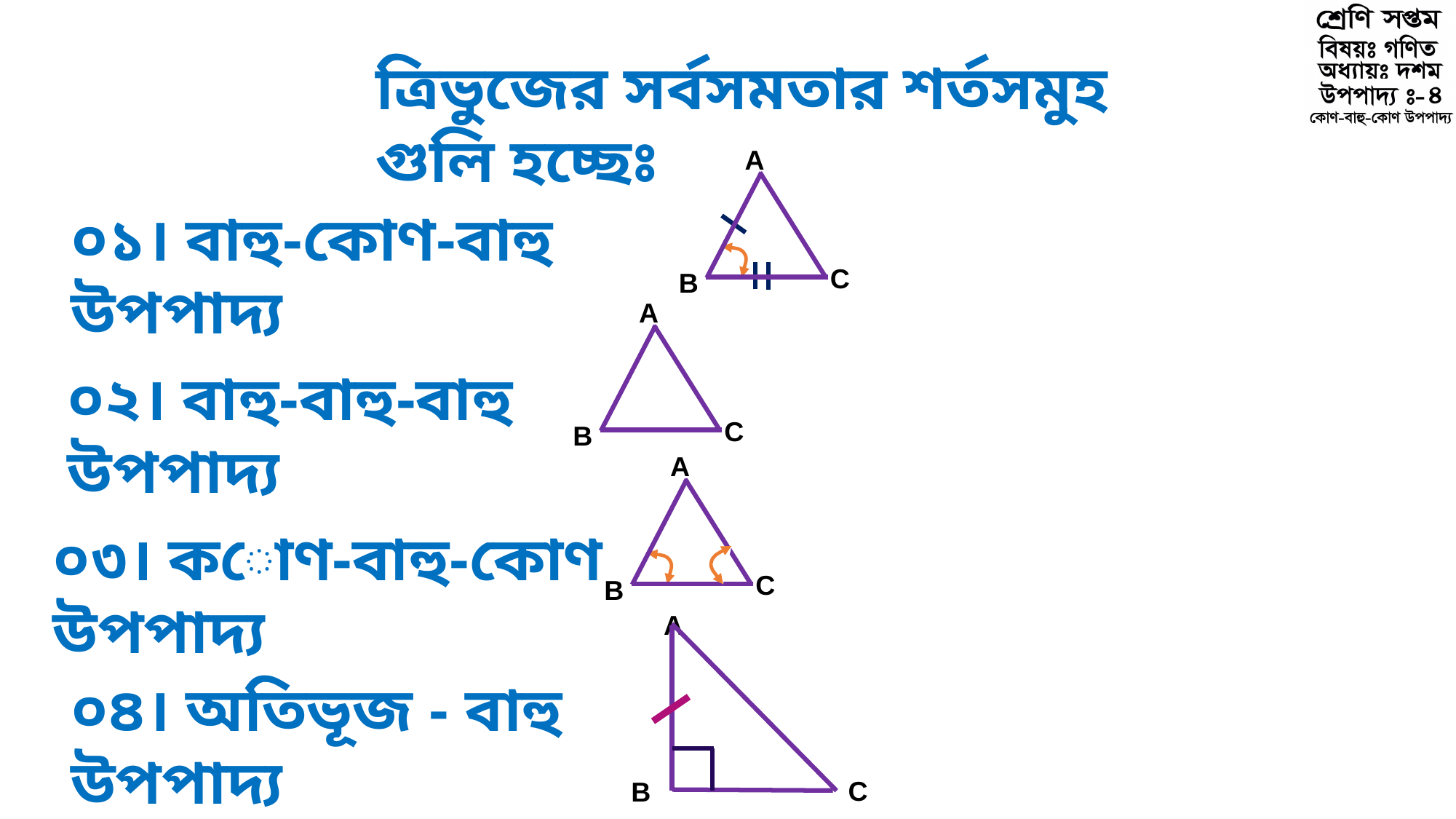

ত্রিভুজের সর্বসমতার শর্তসমুহ গুলি হচ্ছেঃ
A
০১। বাহু-কোণ-বাহু উপপাদ্য

C
B
A
০২। বাহু-বাহু-বাহু উপপাদ্য
C
B
A
০৩। কোণ-বাহু-কোণ উপপাদ্য

C
B
A
০৪। অতিভূজ - বাহু উপপাদ্য
C
B